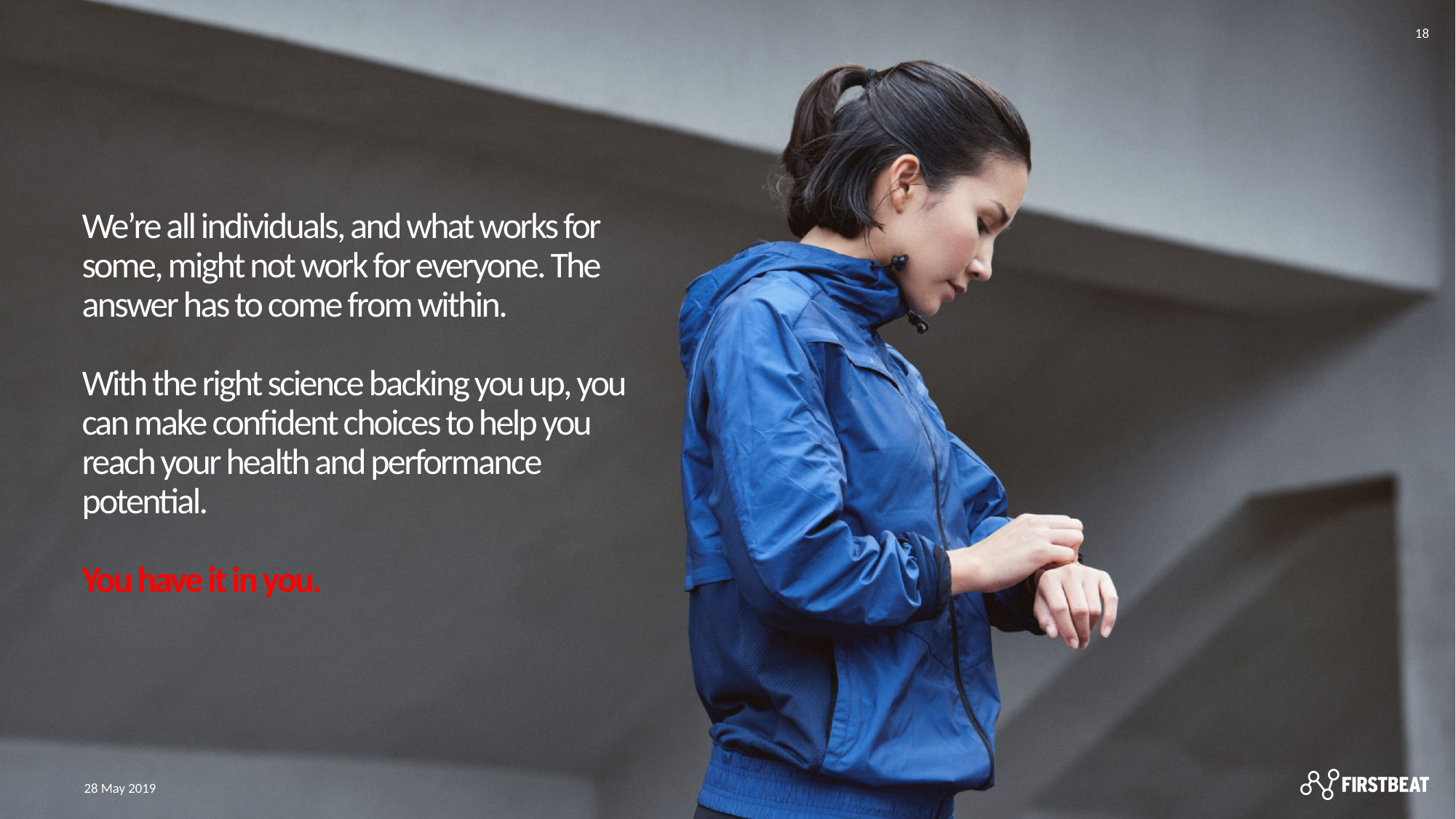

18
# We’re all individuals, and what works for some, might not work for everyone. The answer has to come from within. With the right science backing you up, you can make confident choices to help you reach your health and performance potential. You have it in you.
28 May 2019